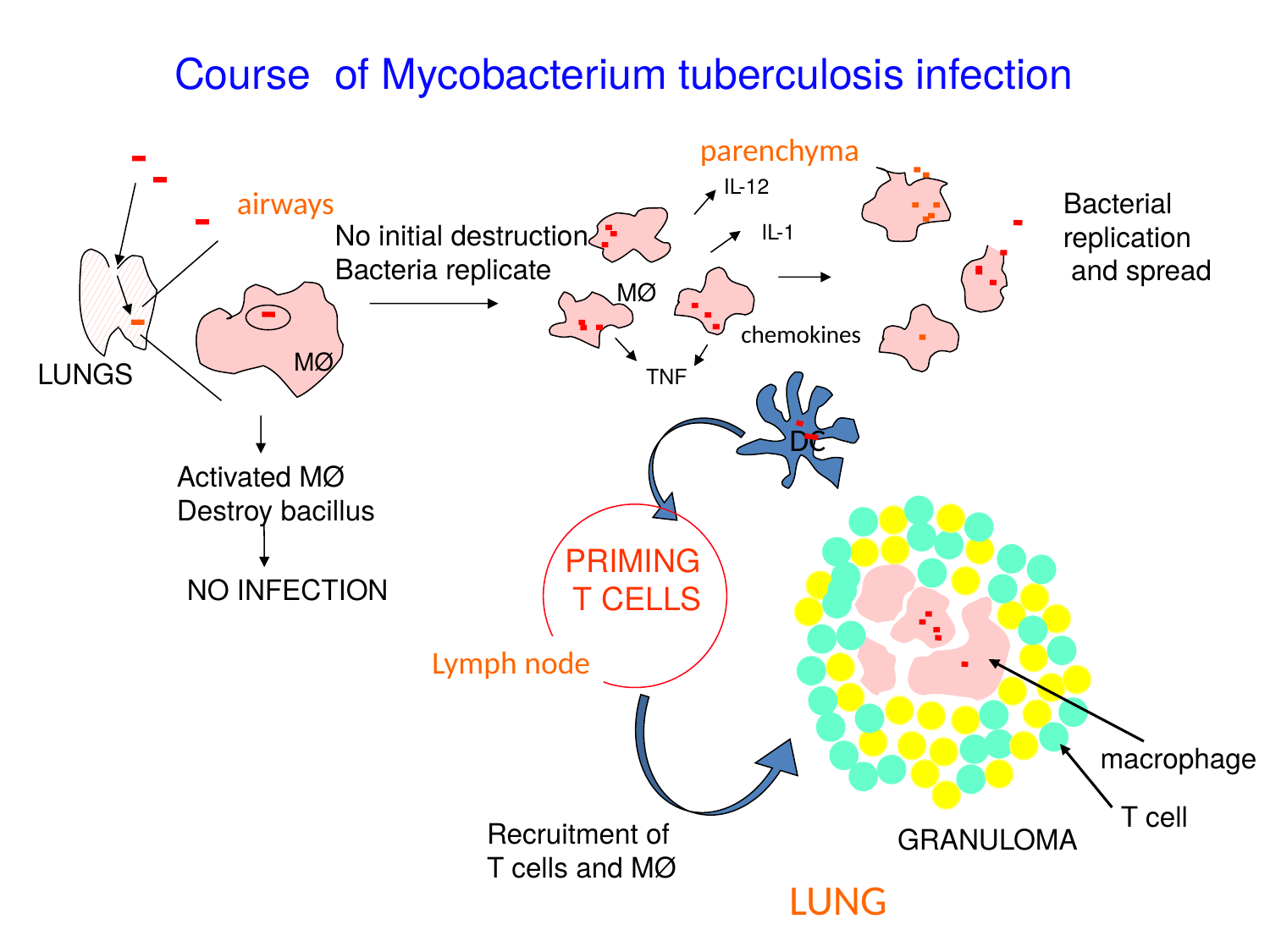

Course  of Mycobacterium tuberculosis infection
parenchyma

IL-12

airways
Bacterial replication
 and spread

No initial destruction
Bacteria replicate
IL-1

MØ

chemokines

MØ

LUNGS
TNF

DC

Activated MØ
Destroy bacillus

PRIMING
T CELLS

NO INFECTION

Lymph node

macrophage

T cell
Recruitment of
T cells and MØ
GRANULOMA
LUNG